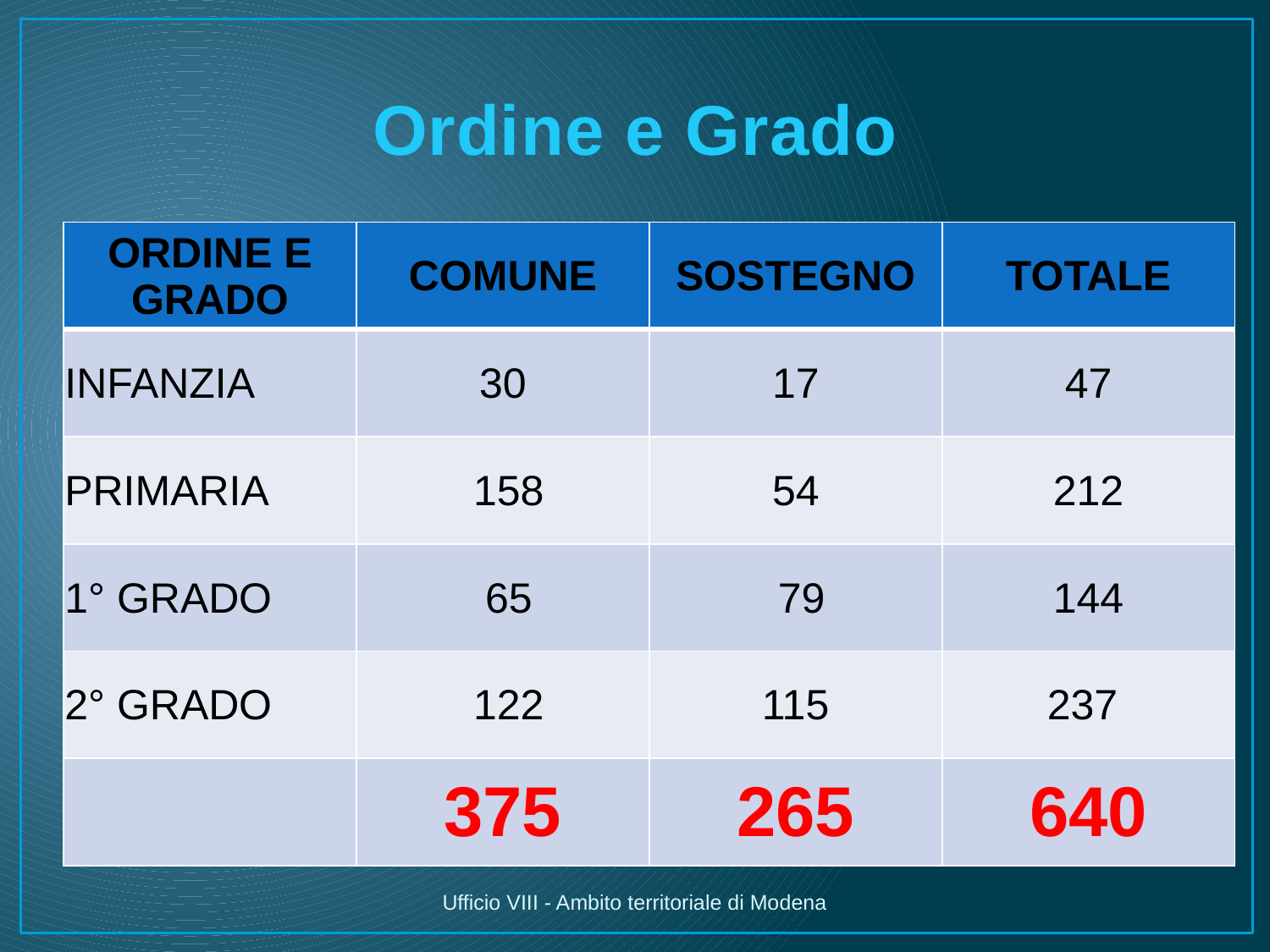

# Ordine e Grado
| ORDINE E GRADO | COMUNE | SOSTEGNO | TOTALE |
| --- | --- | --- | --- |
| INFANZIA | 30 | 17 | 47 |
| PRIMARIA | 158 | 54 | 212 |
| 1° GRADO | 65 | 79 | 144 |
| 2° GRADO | 122 | 115 | 237 |
|  | 375 | 265 | 640 |
Ufficio VIII - Ambito territoriale di Modena